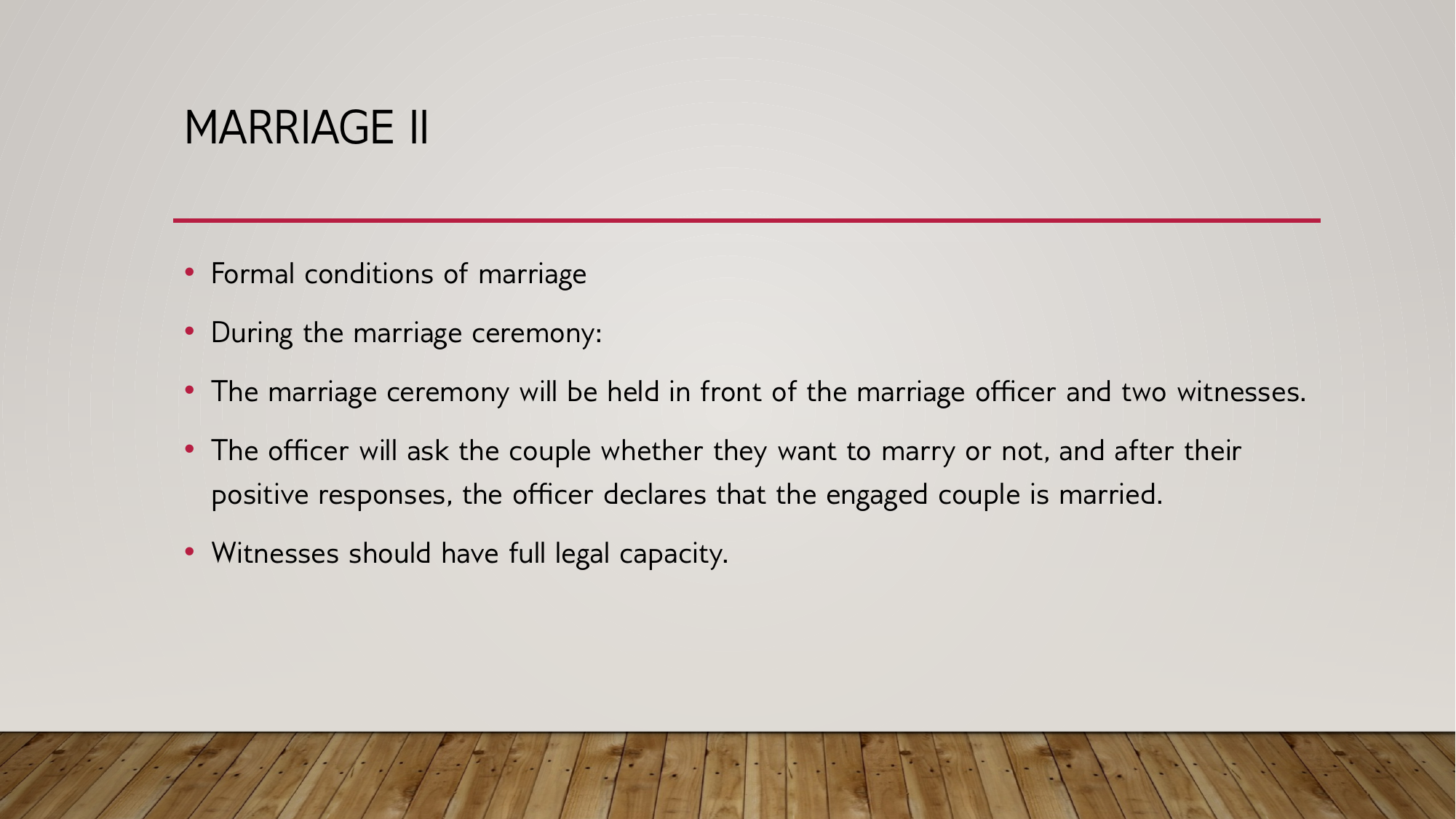

# Marrıage ıı
Formal conditions of marriage
During the marriage ceremony:
The marriage ceremony will be held in front of the marriage officer and two witnesses.
The officer will ask the couple whether they want to marry or not, and after their positive responses, the officer declares that the engaged couple is married.
Witnesses should have full legal capacity.